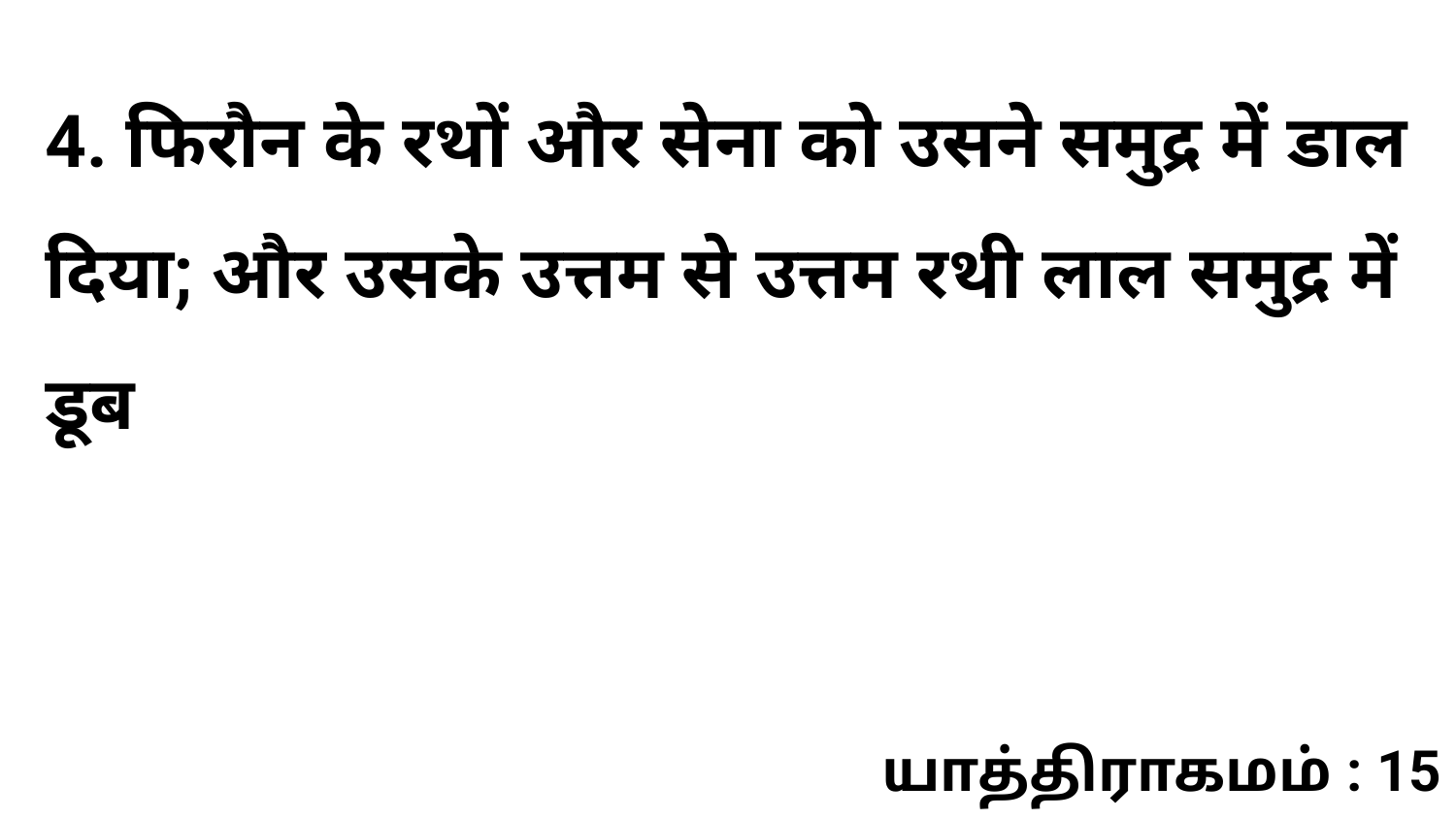

4. फिरौन के रथों और सेना को उसने समुद्र में डाल दिया; और उसके उत्तम से उत्तम रथी लाल समुद्र में डूब
யாத்திராகமம் : 15